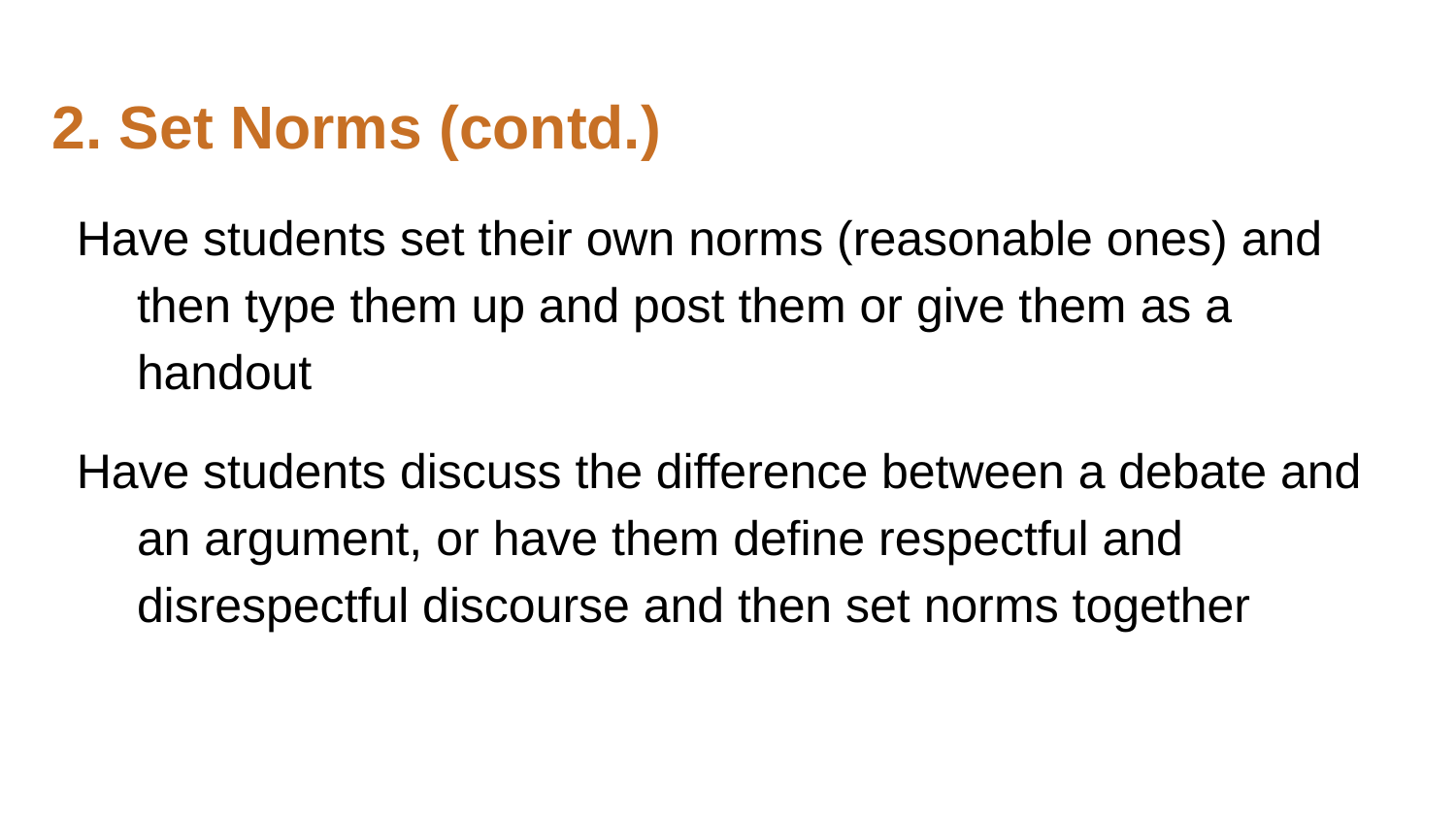

# 2. Set Norms (contd.)
Have students set their own norms (reasonable ones) and then type them up and post them or give them as a handout
Have students discuss the difference between a debate and an argument, or have them define respectful and disrespectful discourse and then set norms together